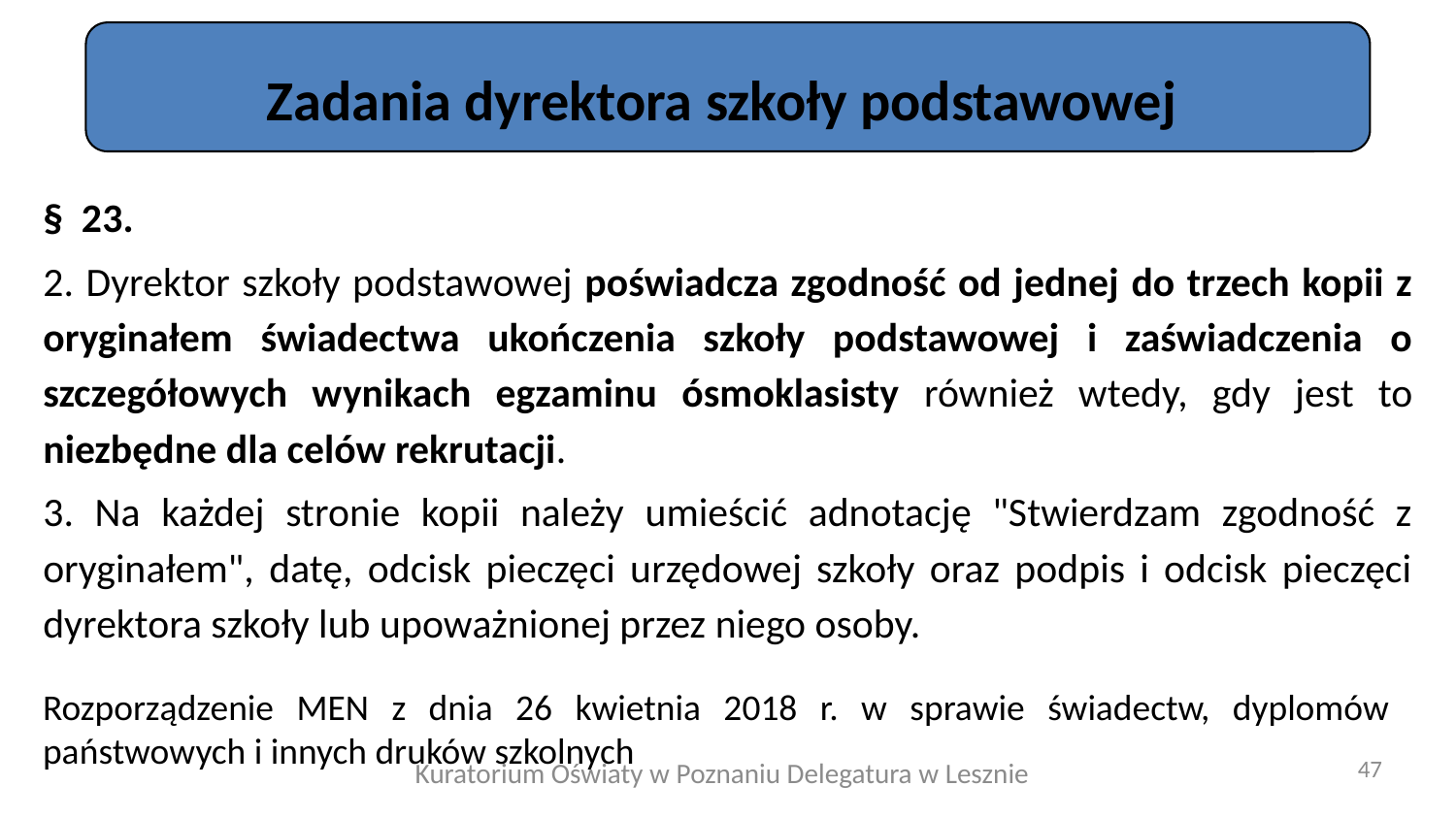

Zadania dyrektora szkoły podstawowej
§  23.
2. Dyrektor szkoły podstawowej poświadcza zgodność od jednej do trzech kopii z oryginałem świadectwa ukończenia szkoły podstawowej i zaświadczenia o szczegółowych wynikach egzaminu ósmoklasisty również wtedy, gdy jest to niezbędne dla celów rekrutacji.
3. Na każdej stronie kopii należy umieścić adnotację "Stwierdzam zgodność z oryginałem", datę, odcisk pieczęci urzędowej szkoły oraz podpis i odcisk pieczęci dyrektora szkoły lub upoważnionej przez niego osoby.
Rozporządzenie MEN z dnia 26 kwietnia 2018 r. w sprawie świadectw, dyplomów państwowych i innych druków szkolnych
Kuratorium Oświaty w Poznaniu Delegatura w Lesznie
47